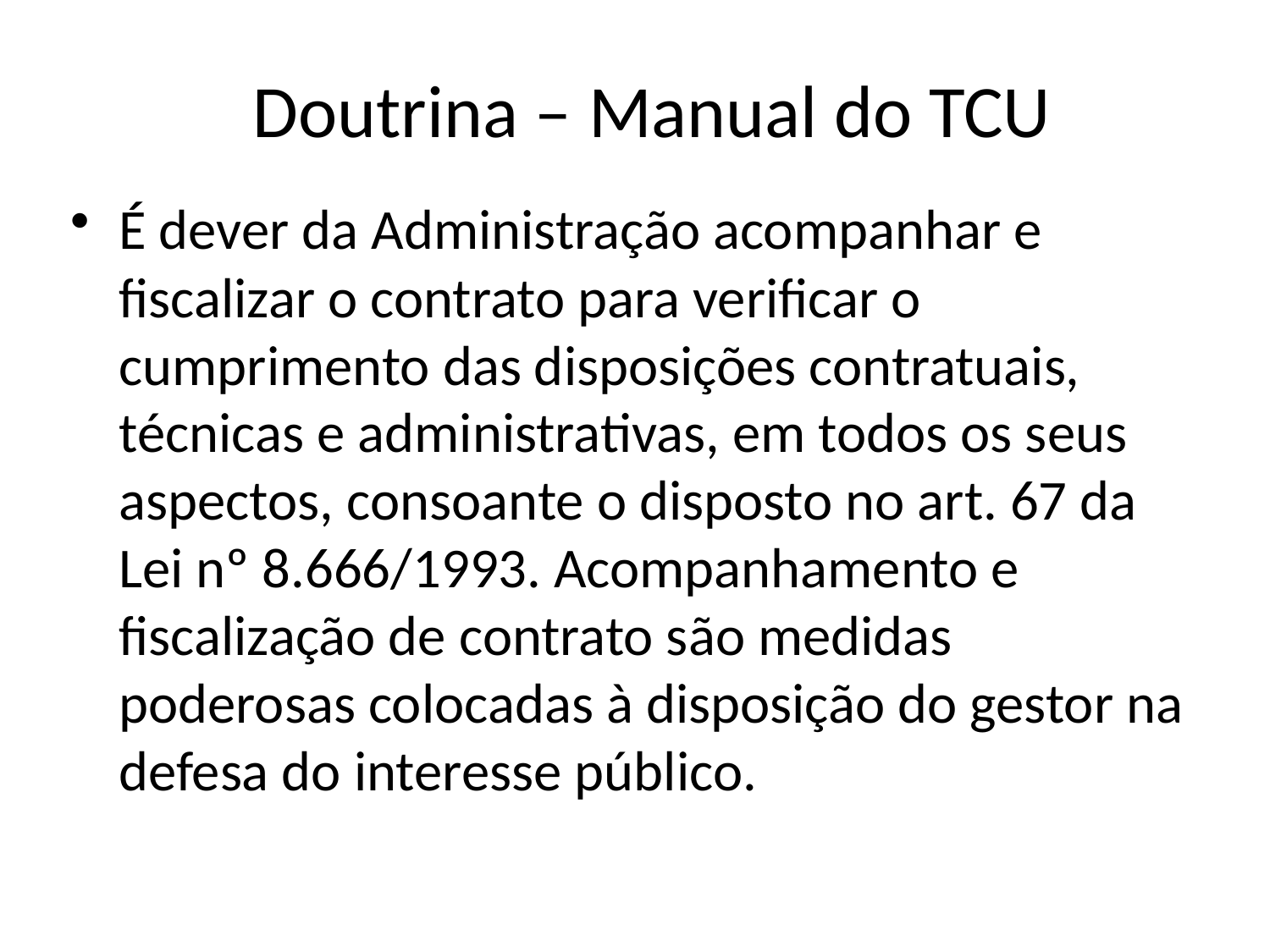

# Doutrina – Manual do TCU
É dever da Administração acompanhar e fiscalizar o contrato para verificar o cumprimento das disposições contratuais, técnicas e administrativas, em todos os seus aspectos, consoante o disposto no art. 67 da Lei nº 8.666/1993. Acompanhamento e fiscalização de contrato são medidas poderosas colocadas à disposição do gestor na defesa do interesse público.